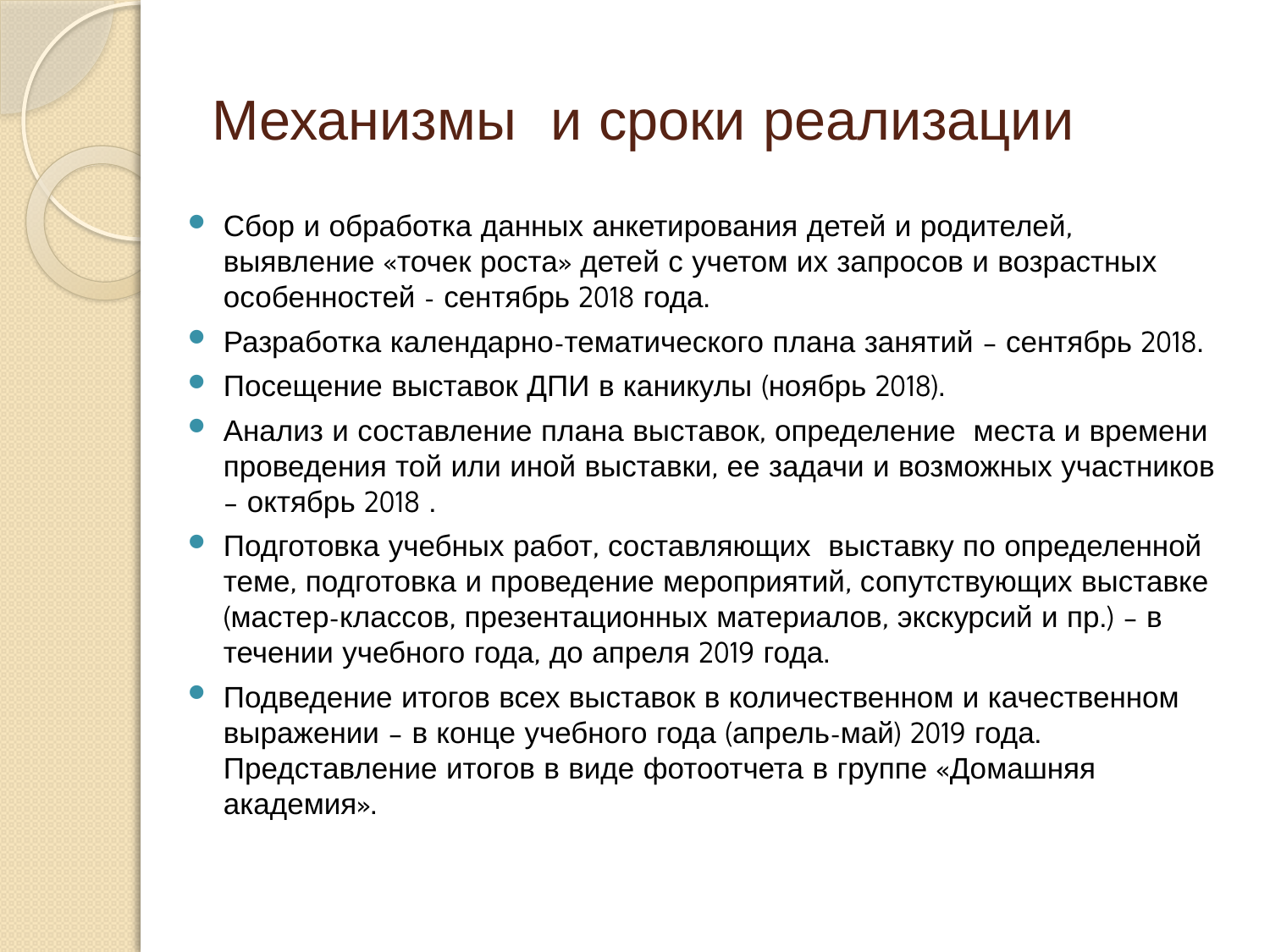

# Механизмы  и сроки реализации
Сбор и обработка данных анкетирования детей и родителей, выявление «точек роста» детей с учетом их запросов и возрастных особенностей - сентябрь 2018 года.
Разработка календарно-тематического плана занятий – сентябрь 2018.
Посещение выставок ДПИ в каникулы (ноябрь 2018).
Анализ и составление плана выставок, определение  места и времени проведения той или иной выставки, ее задачи и возможных участников – октябрь 2018 .
Подготовка учебных работ, составляющих  выставку по определенной теме, подготовка и проведение мероприятий, сопутствующих выставке (мастер-классов, презентационных материалов, экскурсий и пр.) – в течении учебного года, до апреля 2019 года.
Подведение итогов всех выставок в количественном и качественном выражении – в конце учебного года (апрель-май) 2019 года. Представление итогов в виде фотоотчета в группе «Домашняя академия».